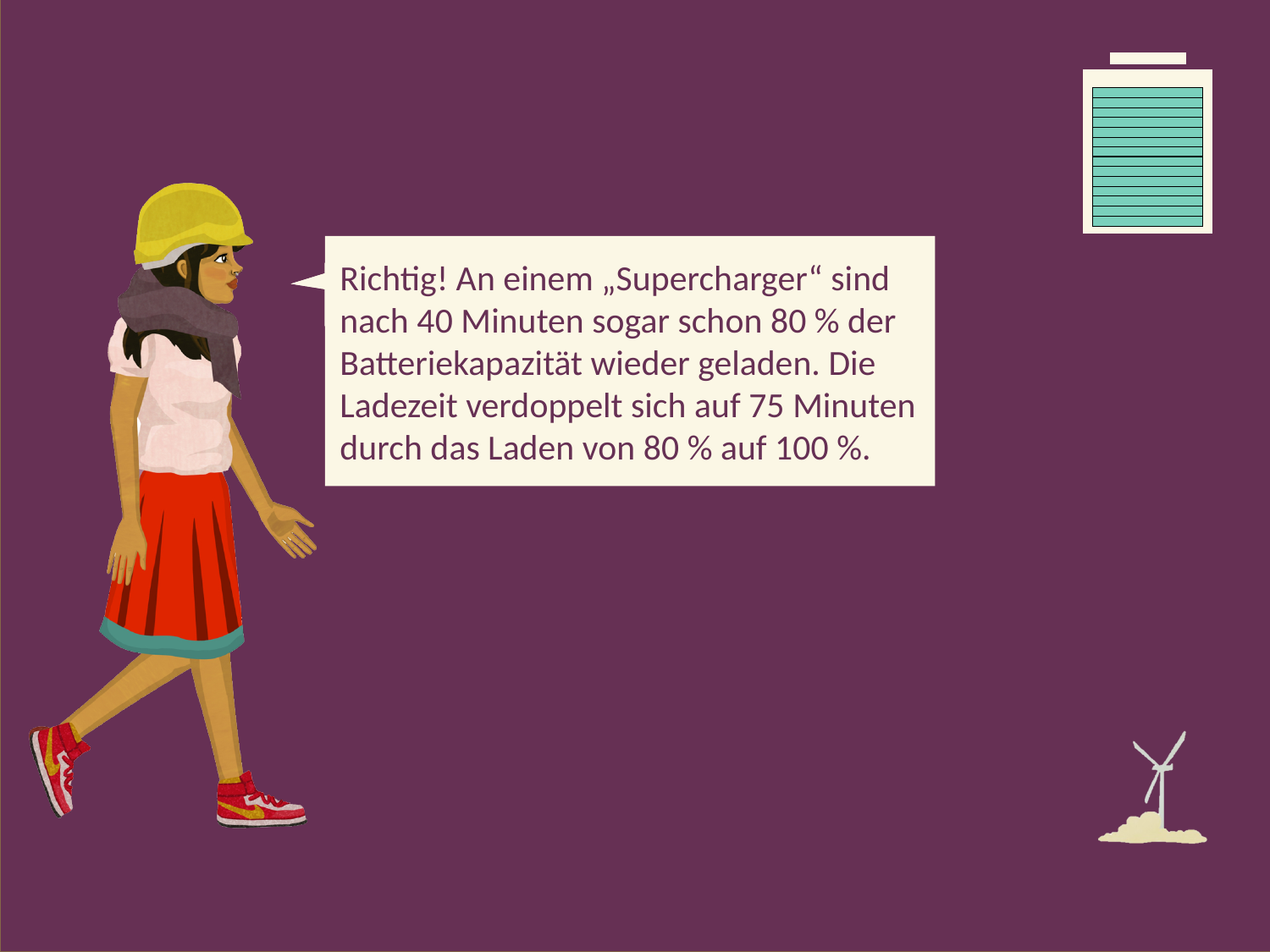

Richtig! An einem „Supercharger“ sind nach 40 Minuten sogar schon 80 % der Batteriekapazität wieder geladen. Die Ladezeit verdoppelt sich auf 75 Minuten durch das Laden von 80 % auf 100 %.